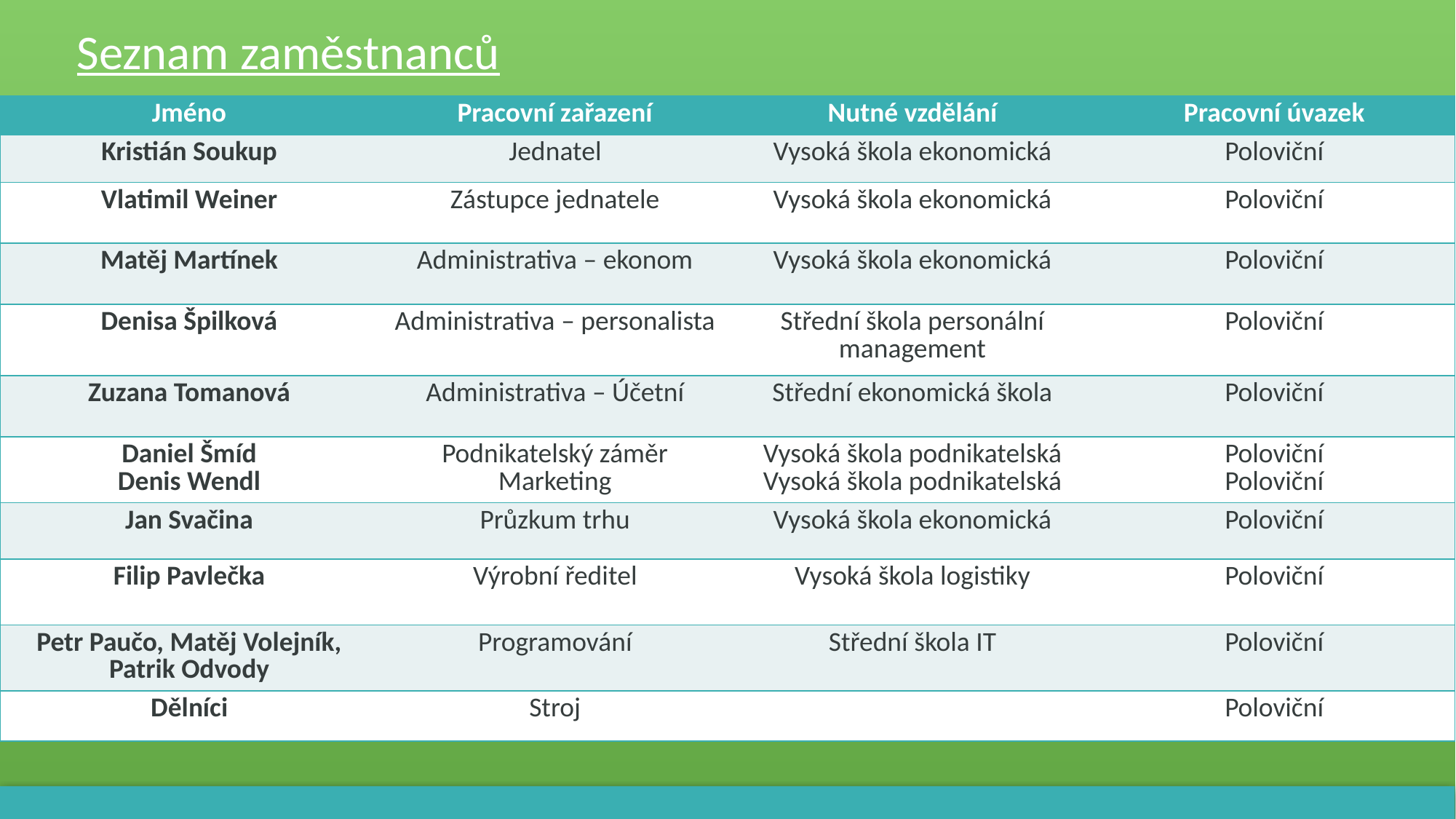

Seznam zaměstnanců
| Jméno | Pracovní zařazení | Nutné vzdělání | Pracovní úvazek |
| --- | --- | --- | --- |
| Kristián Soukup | Jednatel | Vysoká škola ekonomická | Poloviční |
| Vlatimil Weiner | Zástupce jednatele | Vysoká škola ekonomická | Poloviční |
| Matěj Martínek | Administrativa – ekonom | Vysoká škola ekonomická | Poloviční |
| Denisa Špilková | Administrativa – personalista | Střední škola personální management | Poloviční |
| Zuzana Tomanová | Administrativa – Účetní | Střední ekonomická škola | Poloviční |
| Daniel Šmíd Denis Wendl | Podnikatelský záměr Marketing | Vysoká škola podnikatelská Vysoká škola podnikatelská | Poloviční Poloviční |
| Jan Svačina | Průzkum trhu | Vysoká škola ekonomická | Poloviční |
| Filip Pavlečka | Výrobní ředitel | Vysoká škola logistiky | Poloviční |
| Petr Paučo, Matěj Volejník, Patrik Odvody | Programování | Střední škola IT | Poloviční |
| Dělníci | Stroj |  | Poloviční |